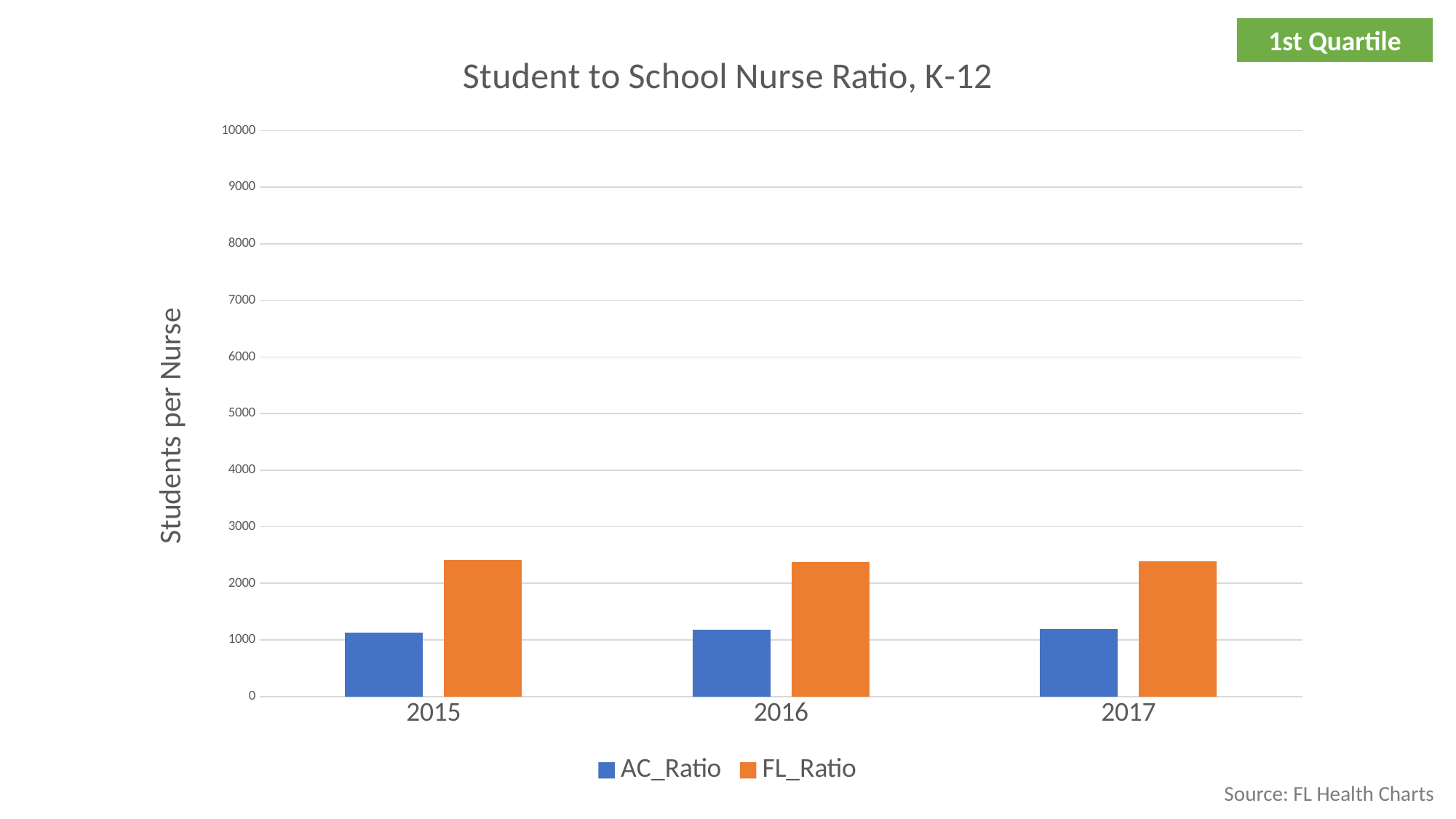

1st Quartile

### Chart: Student to School Nurse Ratio, K-12

| Category | AC_Ratio | FL_Ratio |
|---|---|---|
| 2015 | 1127.7 | 2410.0 |
| 2016 | 1179.0 | 2381.5 |
| 2017 | 1190.6 | 2392.7 |
Source: FL Health Charts